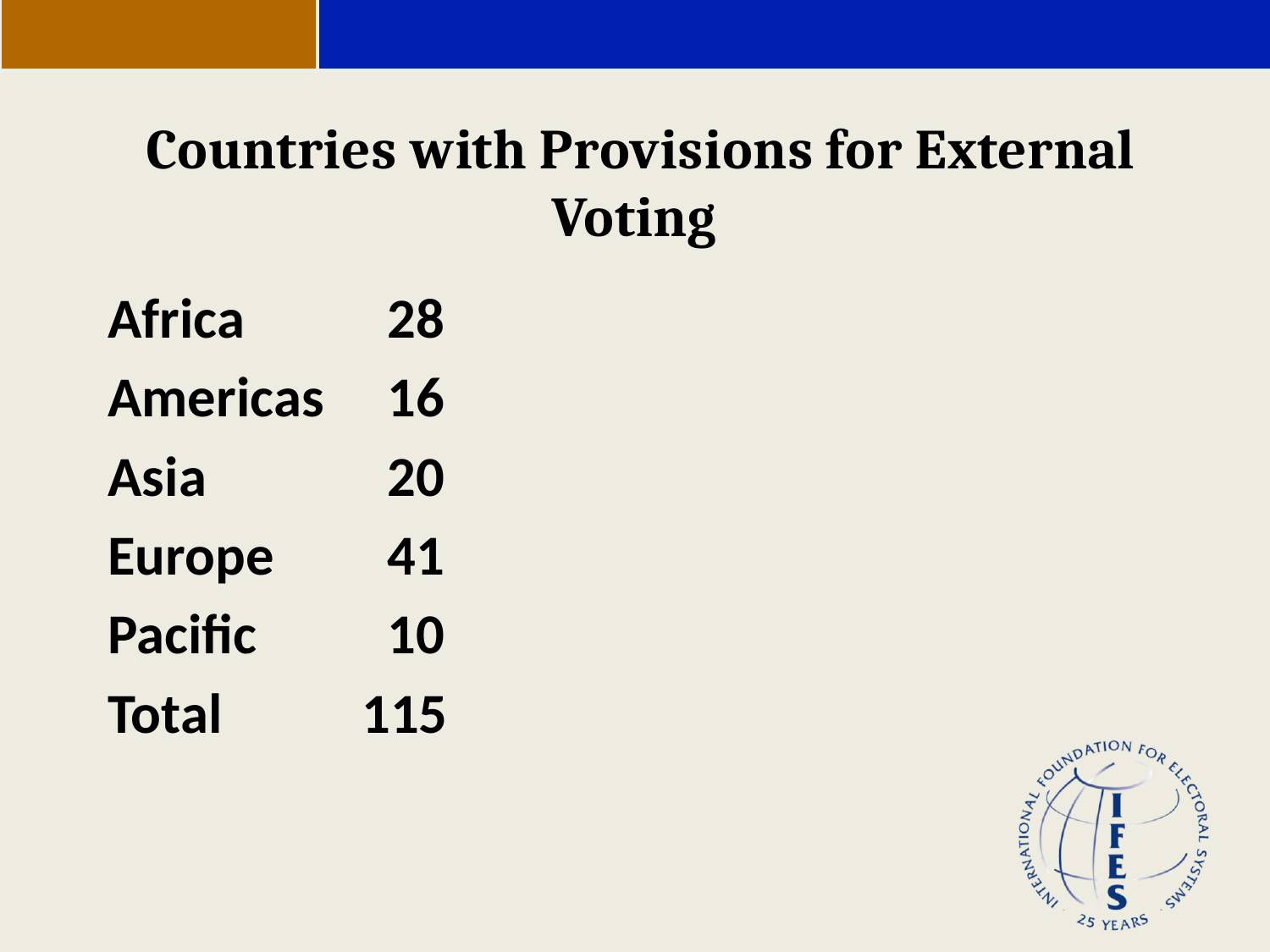

# Countries with Provisions for External Voting
Africa 	  28
Americas 	  16
Asia 		  20
Europe 	  41
Pacific 	  10
Total 	115